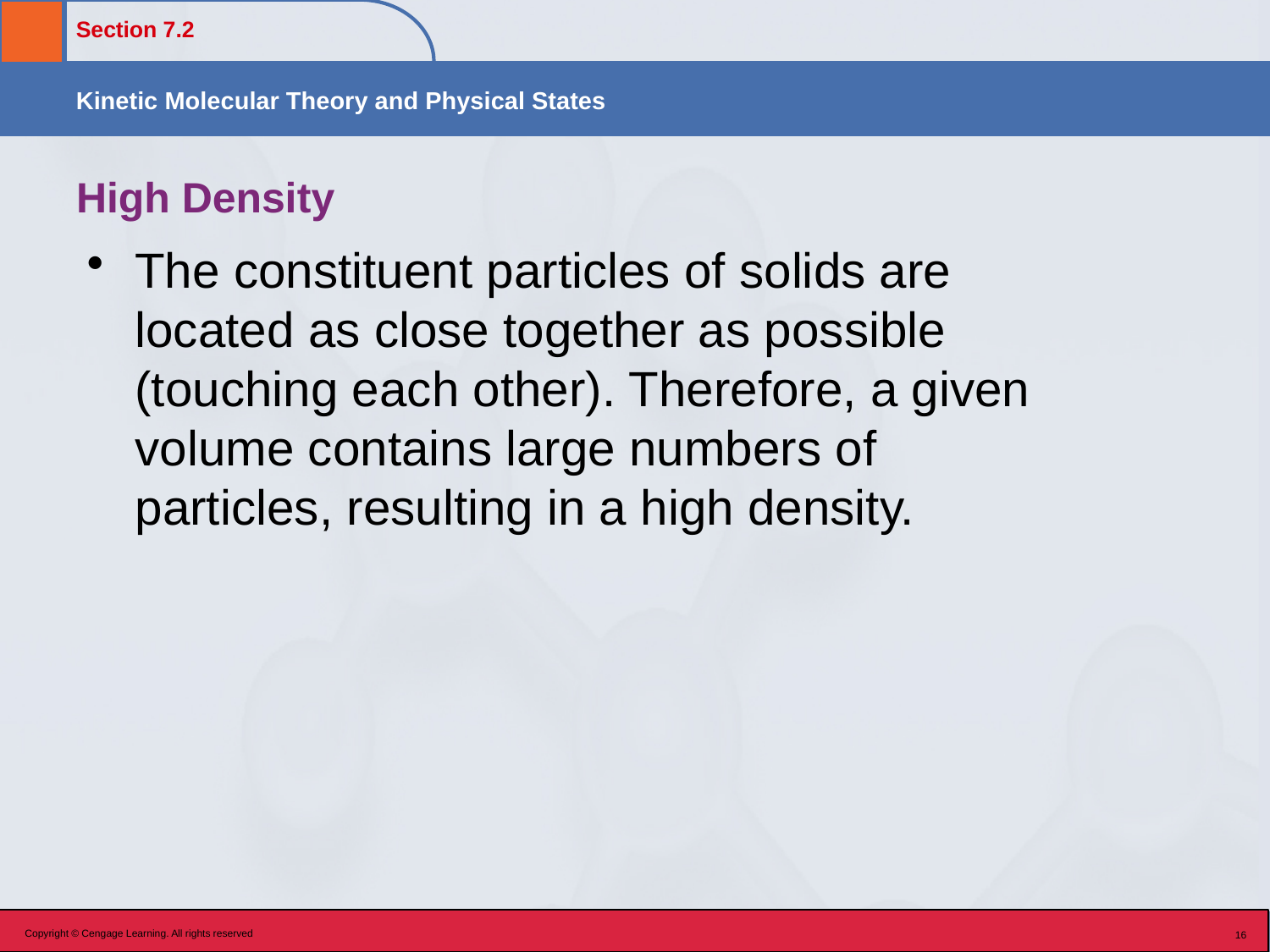

# High Density
The constituent particles of solids are located as close together as possible (touching each other). Therefore, a given volume contains large numbers of particles, resulting in a high density.
Copyright © Cengage Learning. All rights reserved
16